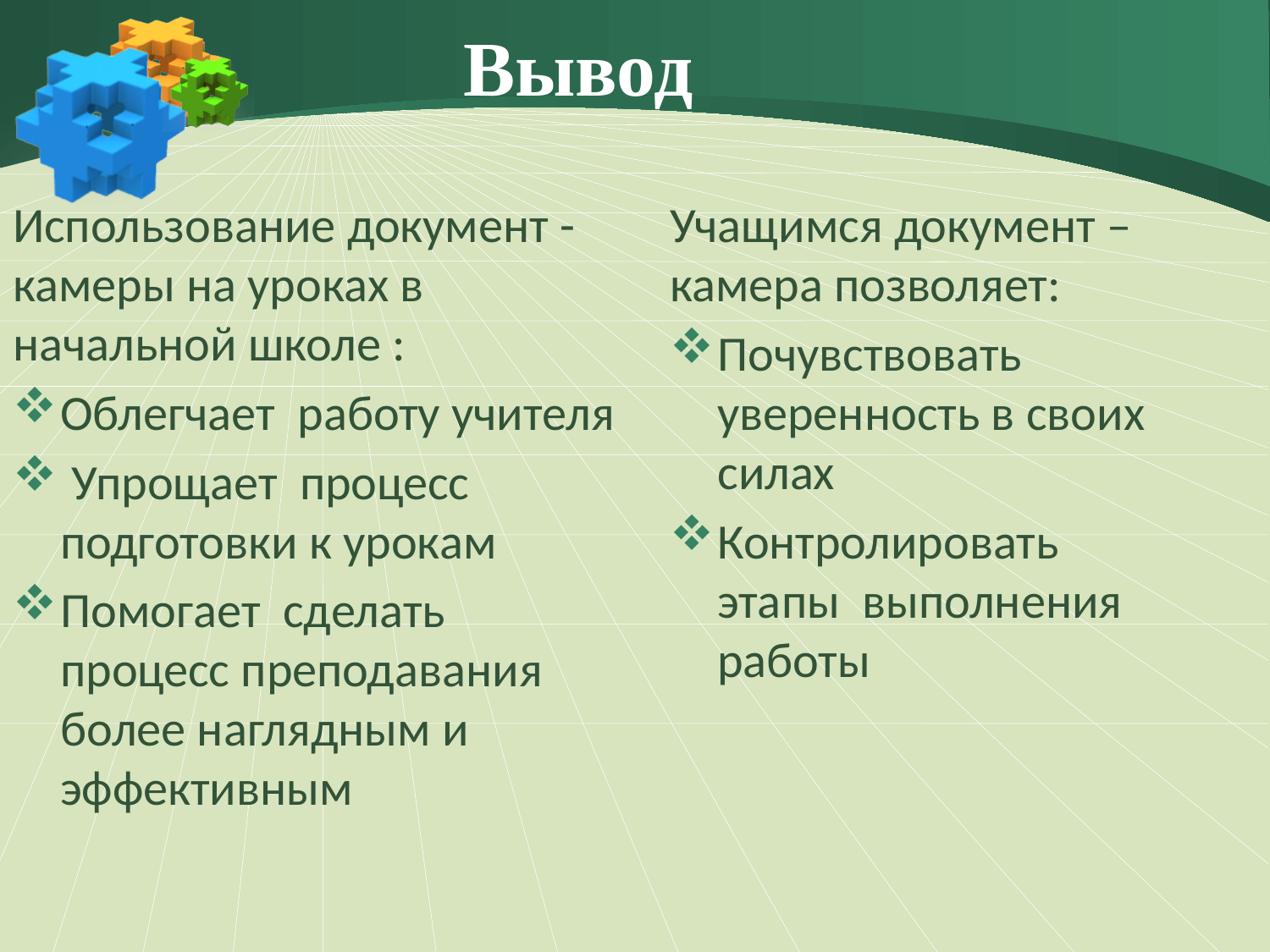

# Вывод
Использование документ - камеры на уроках в начальной школе :
Облегчает  работу учителя
 Упрощает  процесс подготовки к урокам
Помогает  сделать процесс преподавания более наглядным и эффективным
Учащимся документ – камера позволяет:
Почувствовать уверенность в своих силах
Контролировать этапы  выполнения работы